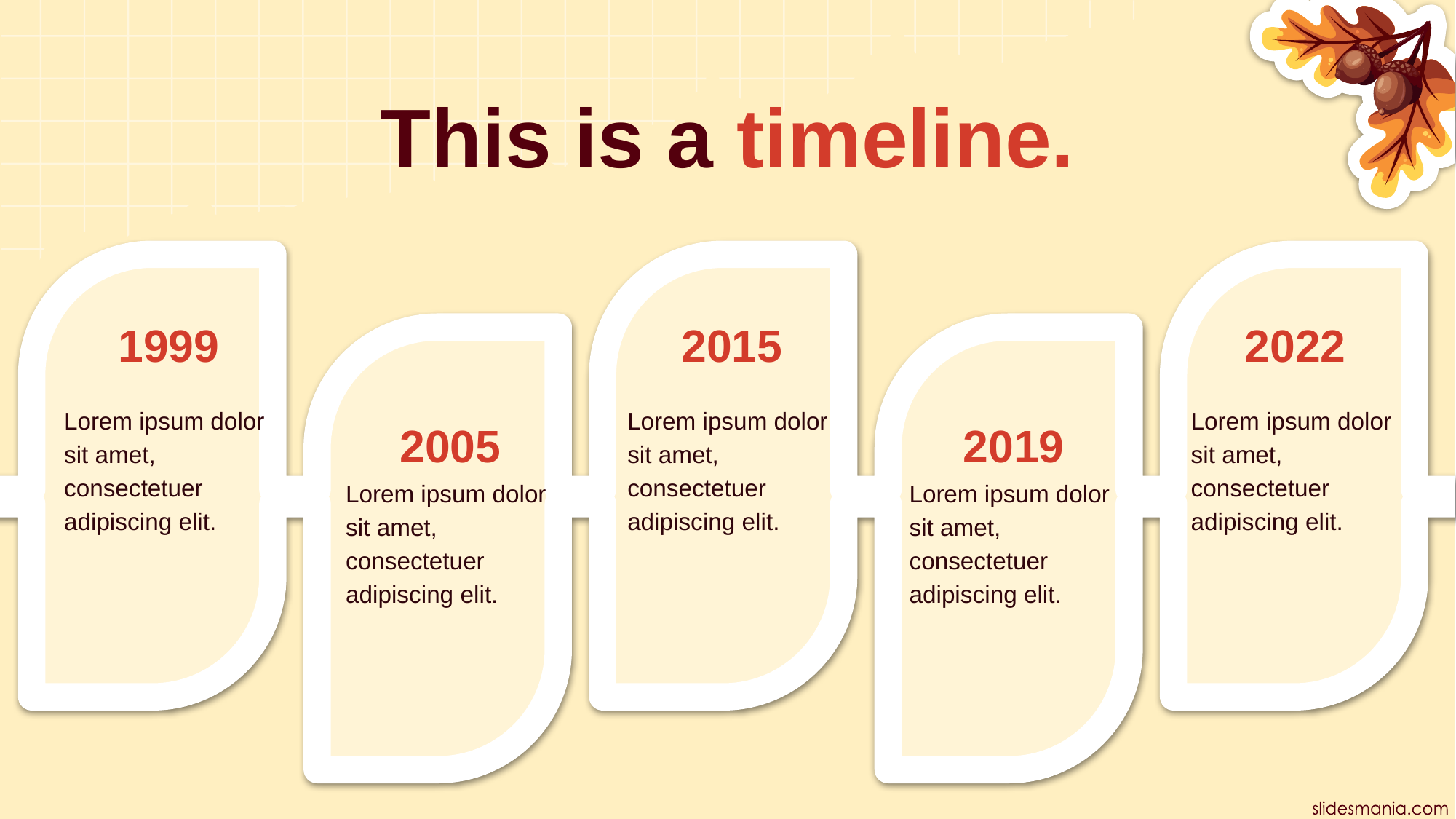

# This is a timeline.
1999
2015
2022
Lorem ipsum dolor sit amet, consectetuer adipiscing elit.
Lorem ipsum dolor sit amet, consectetuer adipiscing elit.
Lorem ipsum dolor sit amet, consectetuer adipiscing elit.
2005
2019
Lorem ipsum dolor sit amet, consectetuer adipiscing elit.
Lorem ipsum dolor sit amet, consectetuer adipiscing elit.